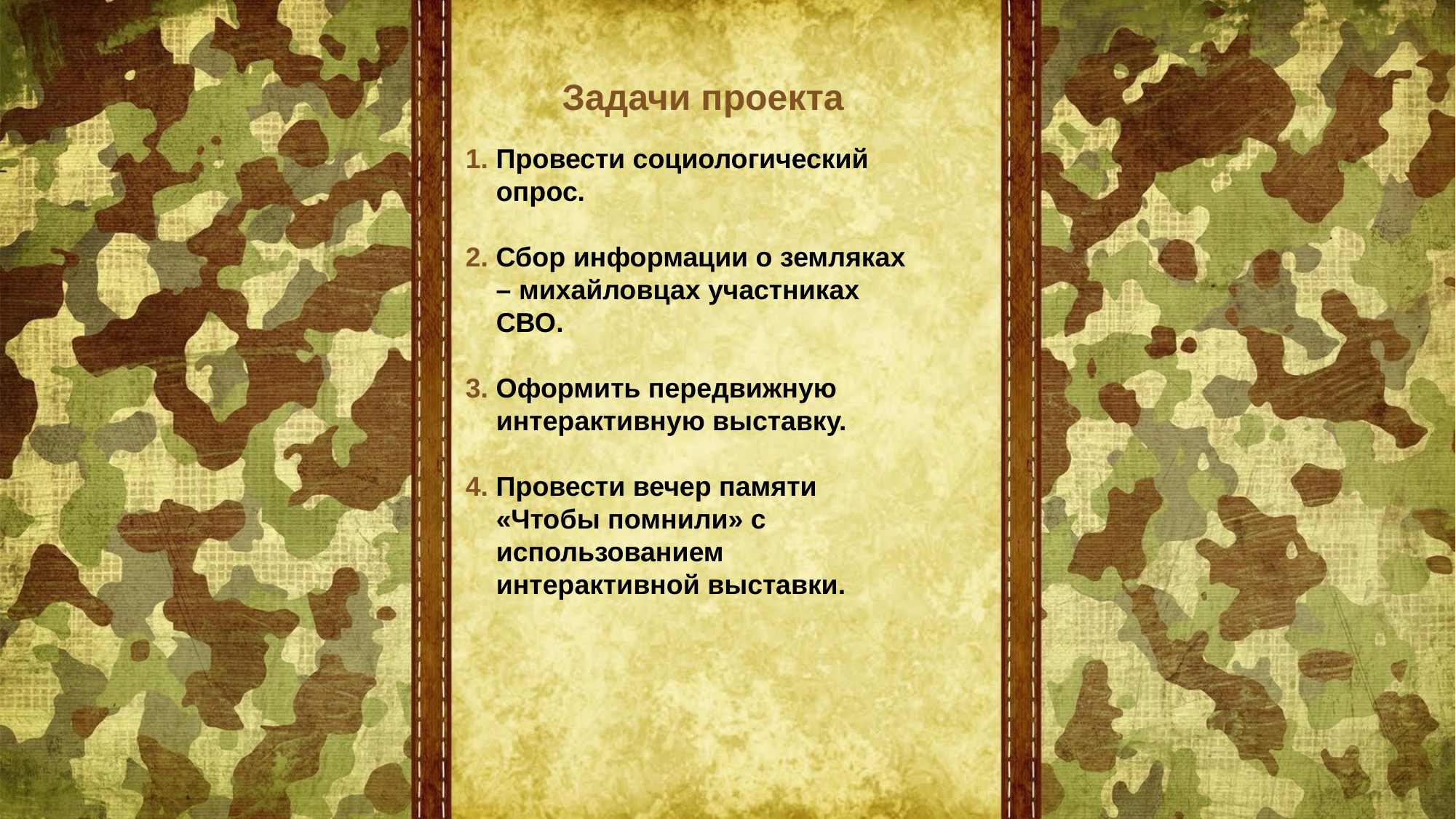

Задачи проекта
1. Провести социологический
    опрос.

2. Сбор информации о земляках
    – михайловцах участниках
    СВО.

3. Оформить передвижную
    интерактивную выставку.

4. Провести вечер памяти
    «Чтобы помнили» с
    использованием
    интерактивной выставки.